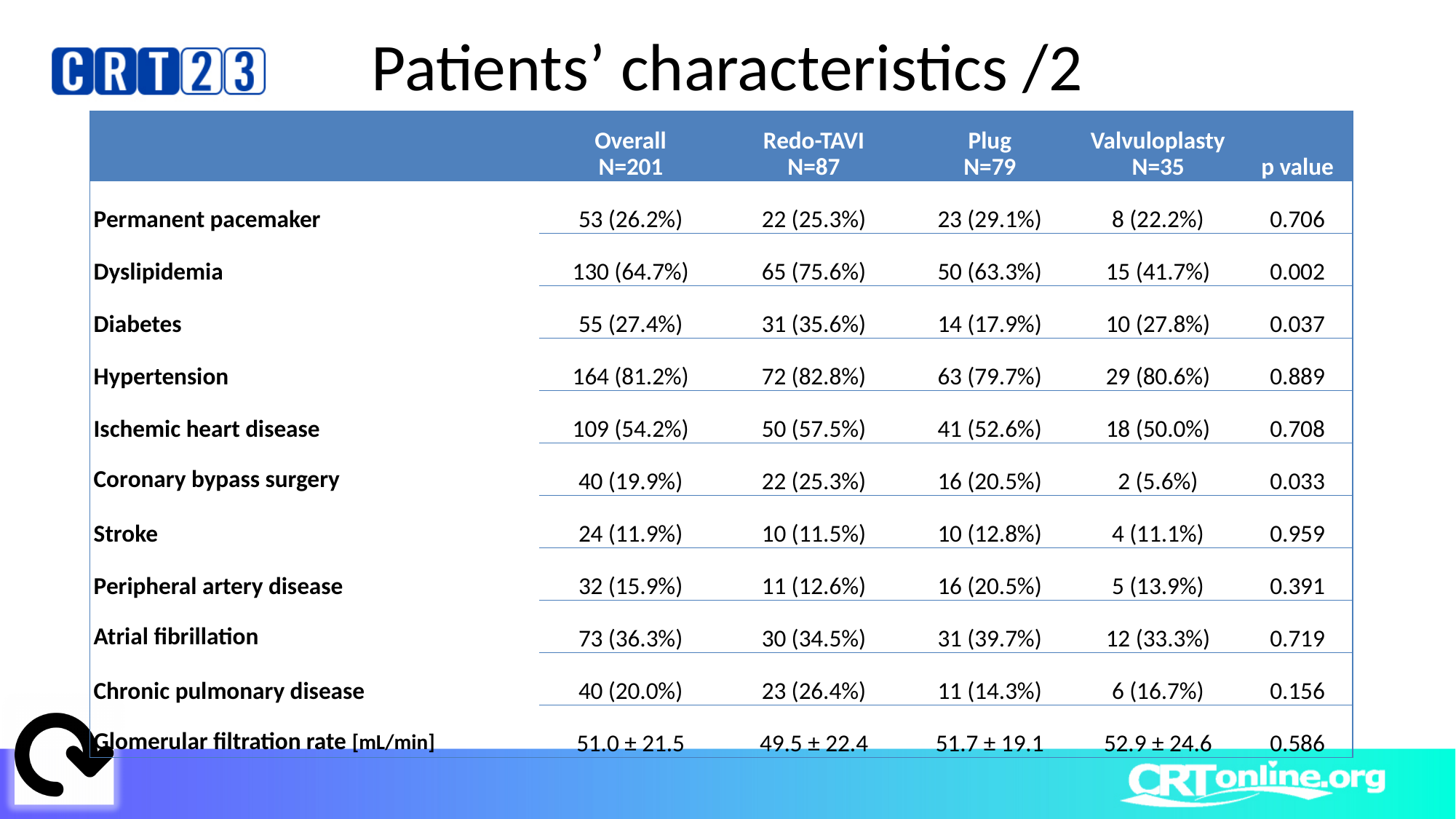

# Patients’ characteristics /2
|  | Overall N=201 | Redo-TAVI N=87 | Plug N=79 | Valvuloplasty N=35 | p value |
| --- | --- | --- | --- | --- | --- |
| Permanent pacemaker | 53 (26.2%) | 22 (25.3%) | 23 (29.1%) | 8 (22.2%) | 0.706 |
| Dyslipidemia | 130 (64.7%) | 65 (75.6%) | 50 (63.3%) | 15 (41.7%) | 0.002 |
| Diabetes | 55 (27.4%) | 31 (35.6%) | 14 (17.9%) | 10 (27.8%) | 0.037 |
| Hypertension | 164 (81.2%) | 72 (82.8%) | 63 (79.7%) | 29 (80.6%) | 0.889 |
| Ischemic heart disease | 109 (54.2%) | 50 (57.5%) | 41 (52.6%) | 18 (50.0%) | 0.708 |
| Coronary bypass surgery | 40 (19.9%) | 22 (25.3%) | 16 (20.5%) | 2 (5.6%) | 0.033 |
| Stroke | 24 (11.9%) | 10 (11.5%) | 10 (12.8%) | 4 (11.1%) | 0.959 |
| Peripheral artery disease | 32 (15.9%) | 11 (12.6%) | 16 (20.5%) | 5 (13.9%) | 0.391 |
| Atrial fibrillation | 73 (36.3%) | 30 (34.5%) | 31 (39.7%) | 12 (33.3%) | 0.719 |
| Chronic pulmonary disease | 40 (20.0%) | 23 (26.4%) | 11 (14.3%) | 6 (16.7%) | 0.156 |
| Glomerular filtration rate [mL/min] | 51.0 ± 21.5 | 49.5 ± 22.4 | 51.7 ± 19.1 | 52.9 ± 24.6 | 0.586 |
Table 1. Baseline patients' characteristics at treatment of aortic paravalvular regurgitation after TAVI.